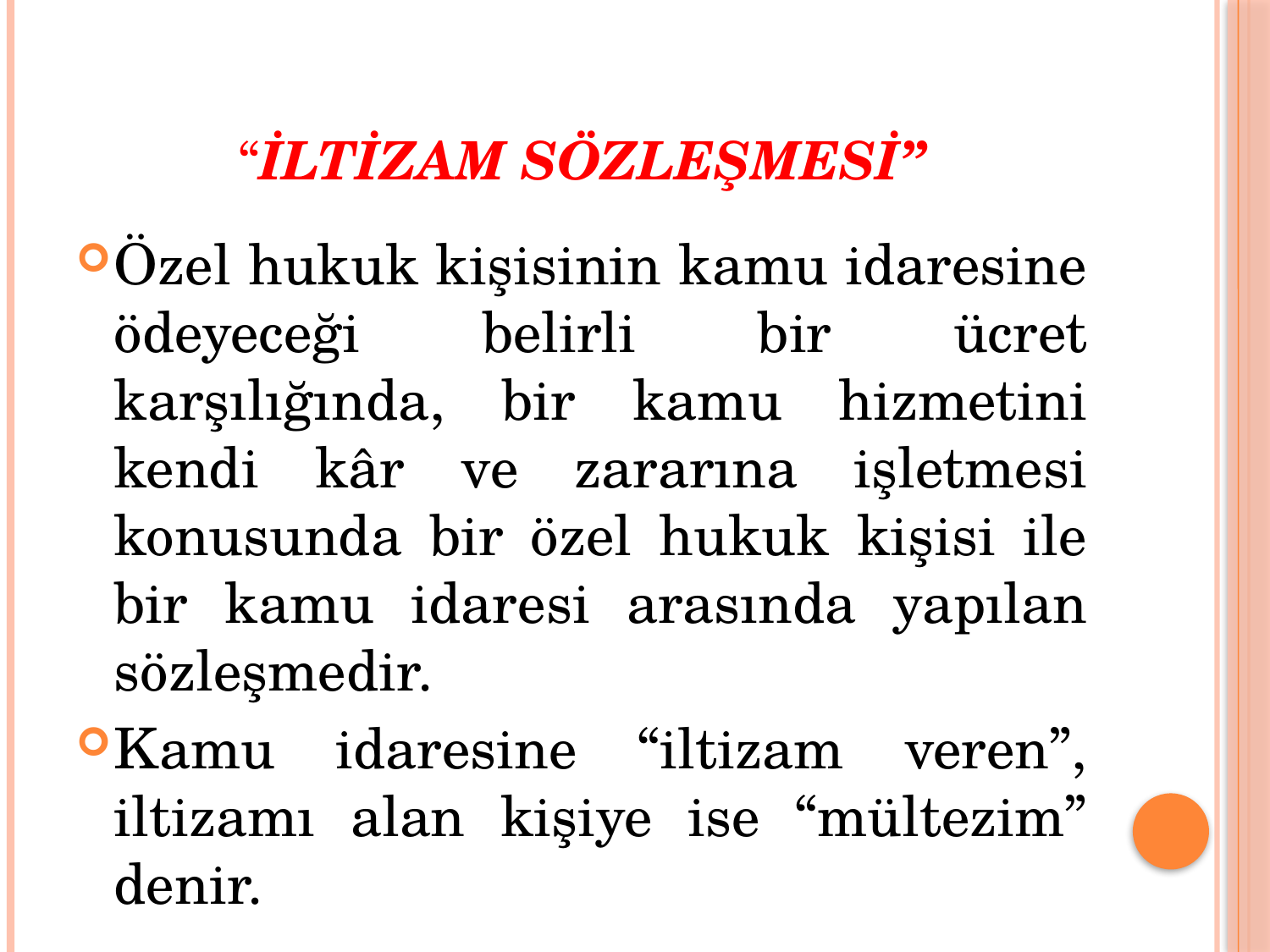

# “İltizam sözleşmesi”
Özel hukuk kişisinin kamu idaresine ödeyeceği belirli bir ücret karşılığında, bir kamu hizmetini kendi kâr ve zararına işletmesi konusunda bir özel hukuk kişisi ile bir kamu idaresi arasında yapılan sözleşmedir.
Kamu idaresine “iltizam veren”, iltizamı alan kişiye ise “mültezim” denir.